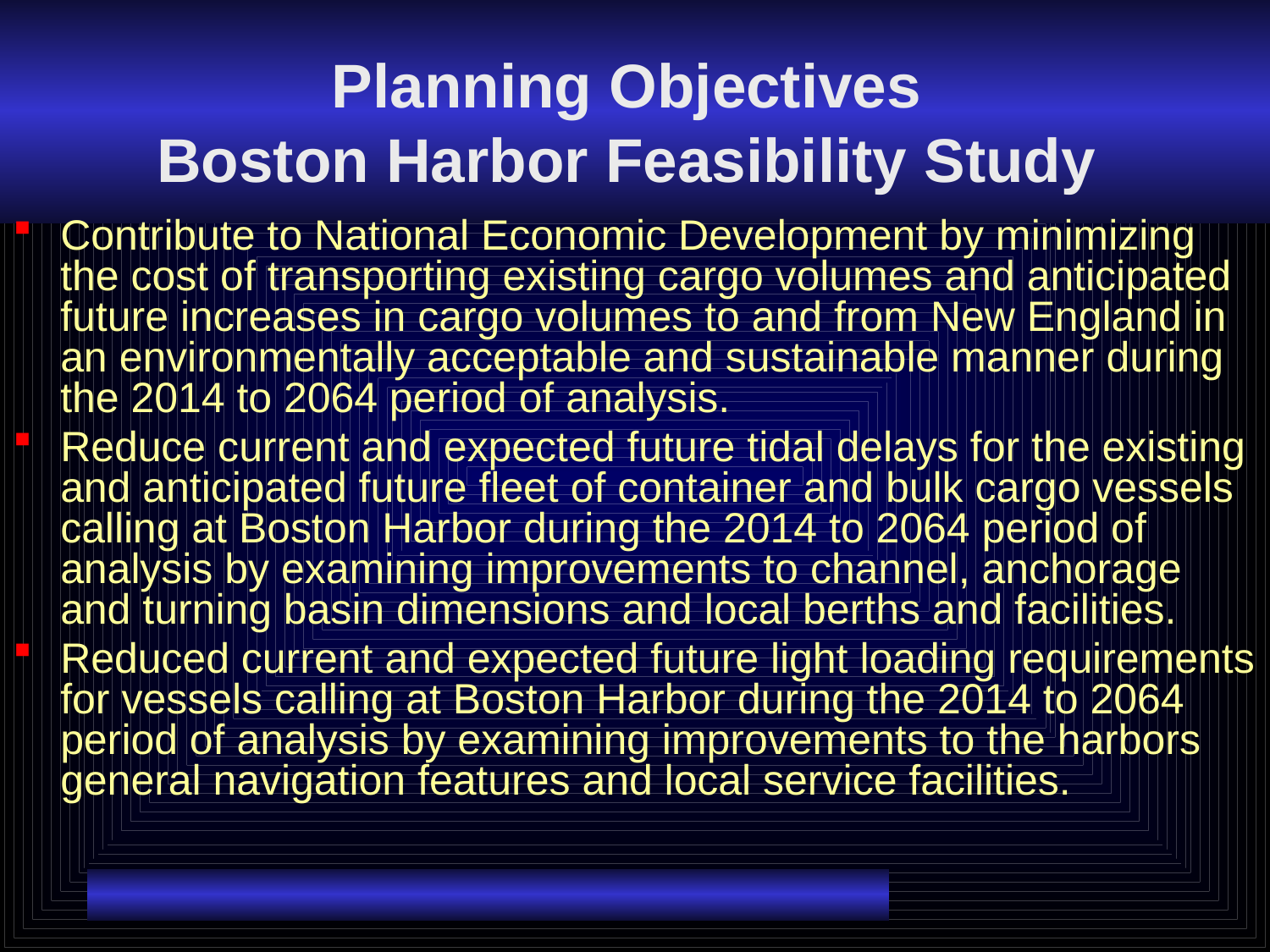

# Planning Objectives Boston Harbor Feasibility Study
Contribute to National Economic Development by minimizing the cost of transporting existing cargo volumes and anticipated future increases in cargo volumes to and from New England in an environmentally acceptable and sustainable manner during the 2014 to 2064 period of analysis.
Reduce current and expected future tidal delays for the existing and anticipated future fleet of container and bulk cargo vessels calling at Boston Harbor during the 2014 to 2064 period of analysis by examining improvements to channel, anchorage and turning basin dimensions and local berths and facilities.
Reduced current and expected future light loading requirements for vessels calling at Boston Harbor during the 2014 to 2064 period of analysis by examining improvements to the harbors general navigation features and local service facilities.